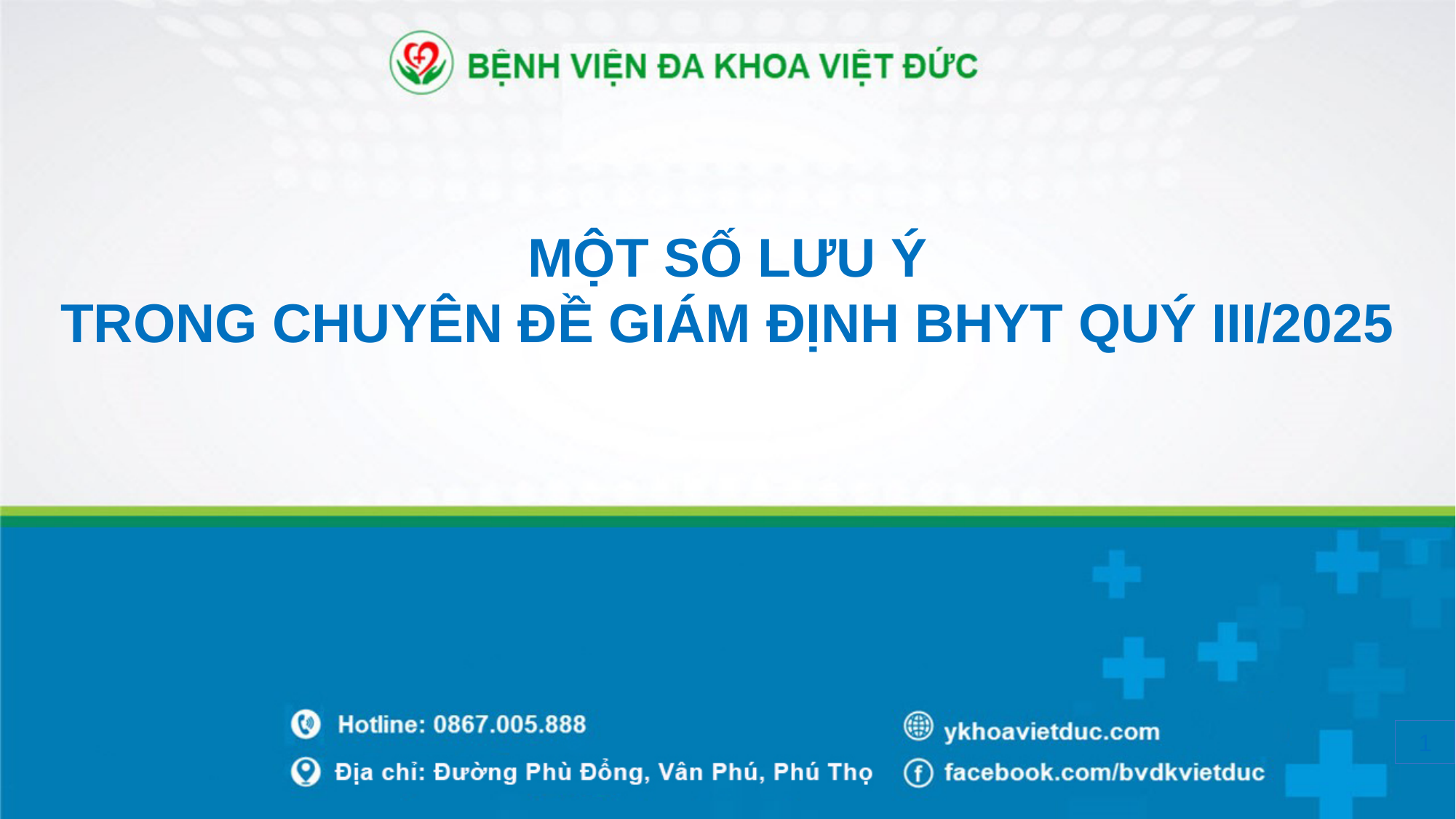

MỘT SỐ LƯU Ý
TRONG CHUYÊN ĐỀ GIÁM ĐỊNH BHYT QUÝ III/2025
1